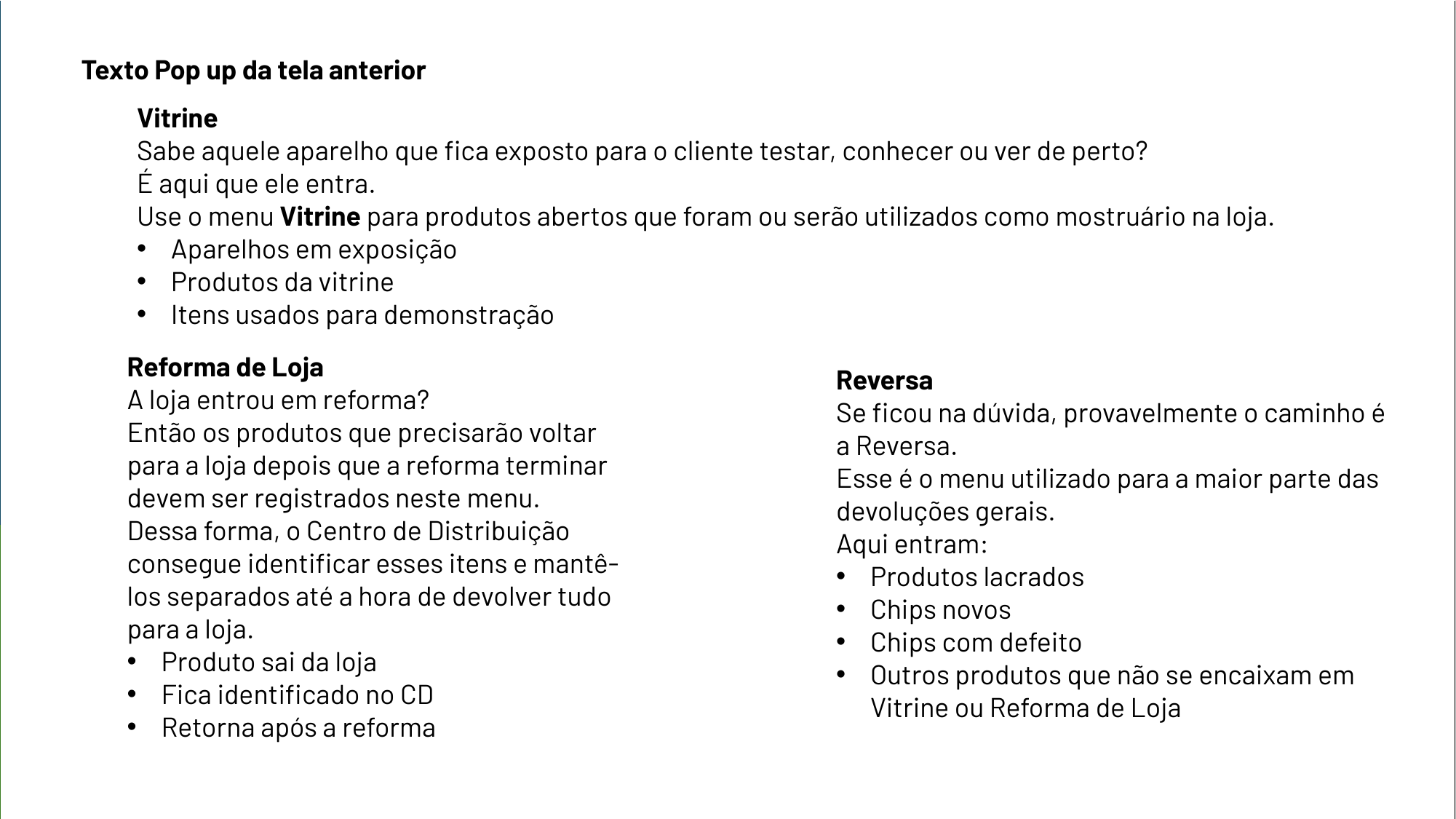

Texto Pop up da tela anterior
Vitrine
Sabe aquele aparelho que fica exposto para o cliente testar, conhecer ou ver de perto?
É aqui que ele entra.
Use o menu Vitrine para produtos abertos que foram ou serão utilizados como mostruário na loja.
Aparelhos em exposição
Produtos da vitrine
Itens usados para demonstração
Reforma de Loja
A loja entrou em reforma?
Então os produtos que precisarão voltar para a loja depois que a reforma terminar devem ser registrados neste menu.
Dessa forma, o Centro de Distribuição consegue identificar esses itens e mantê-los separados até a hora de devolver tudo para a loja.
Produto sai da loja
Fica identificado no CD
Retorna após a reforma

Reversa
Se ficou na dúvida, provavelmente o caminho é a Reversa.
Esse é o menu utilizado para a maior parte das devoluções gerais.
Aqui entram:
Produtos lacrados
Chips novos
Chips com defeito
Outros produtos que não se encaixam em Vitrine ou Reforma de Loja